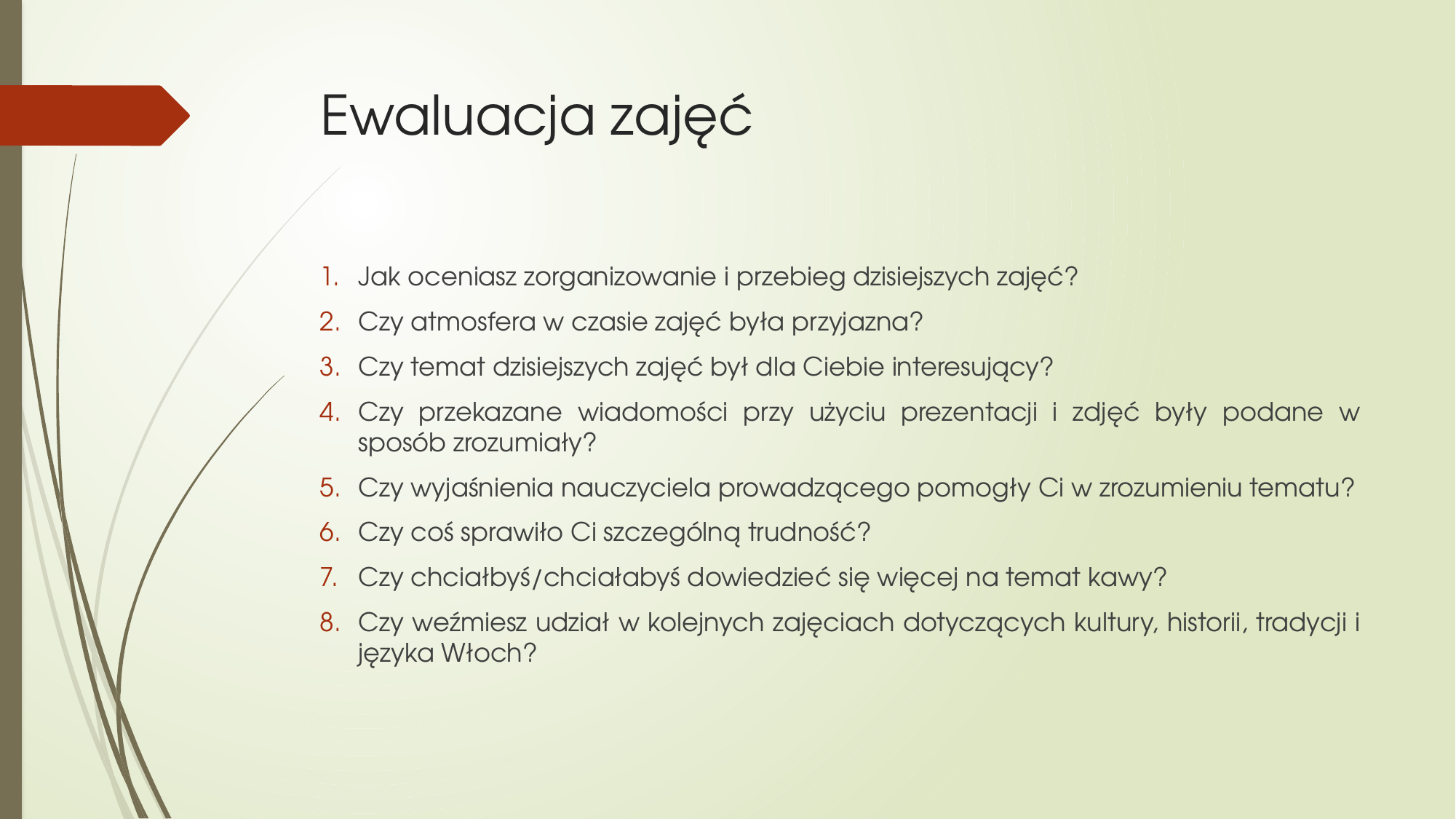

# Ewaluacja zajęć
Jak oceniasz zorganizowanie i przebieg dzisiejszych zajęć?
Czy atmosfera w czasie zajęć była przyjazna?
Czy temat dzisiejszych zajęć był dla Ciebie interesujący?
Czy przekazane wiadomości przy użyciu prezentacji i zdjęć były podane w sposób zrozumiały?
Czy wyjaśnienia nauczyciela prowadzącego pomogły Ci w zrozumieniu tematu?
Czy coś sprawiło Ci szczególną trudność?
Czy chciałbyś/chciałabyś dowiedzieć się więcej na temat kawy?
Czy weźmiesz udział w kolejnych zajęciach dotyczących kultury, historii, tradycji i języka Włoch?